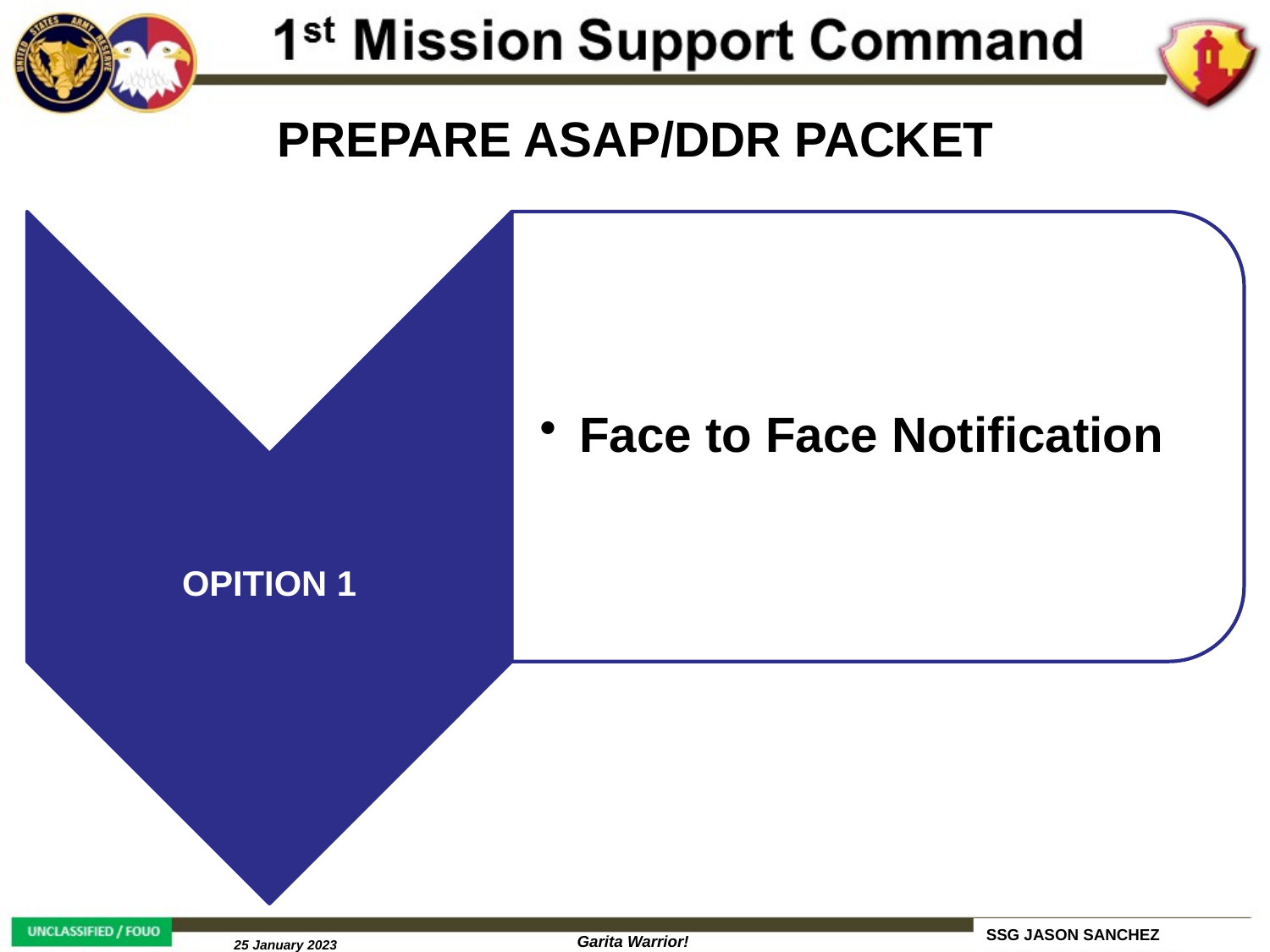

PREPARE ASAP/DDR PACKET

OPITION 1
Face to Face Notification